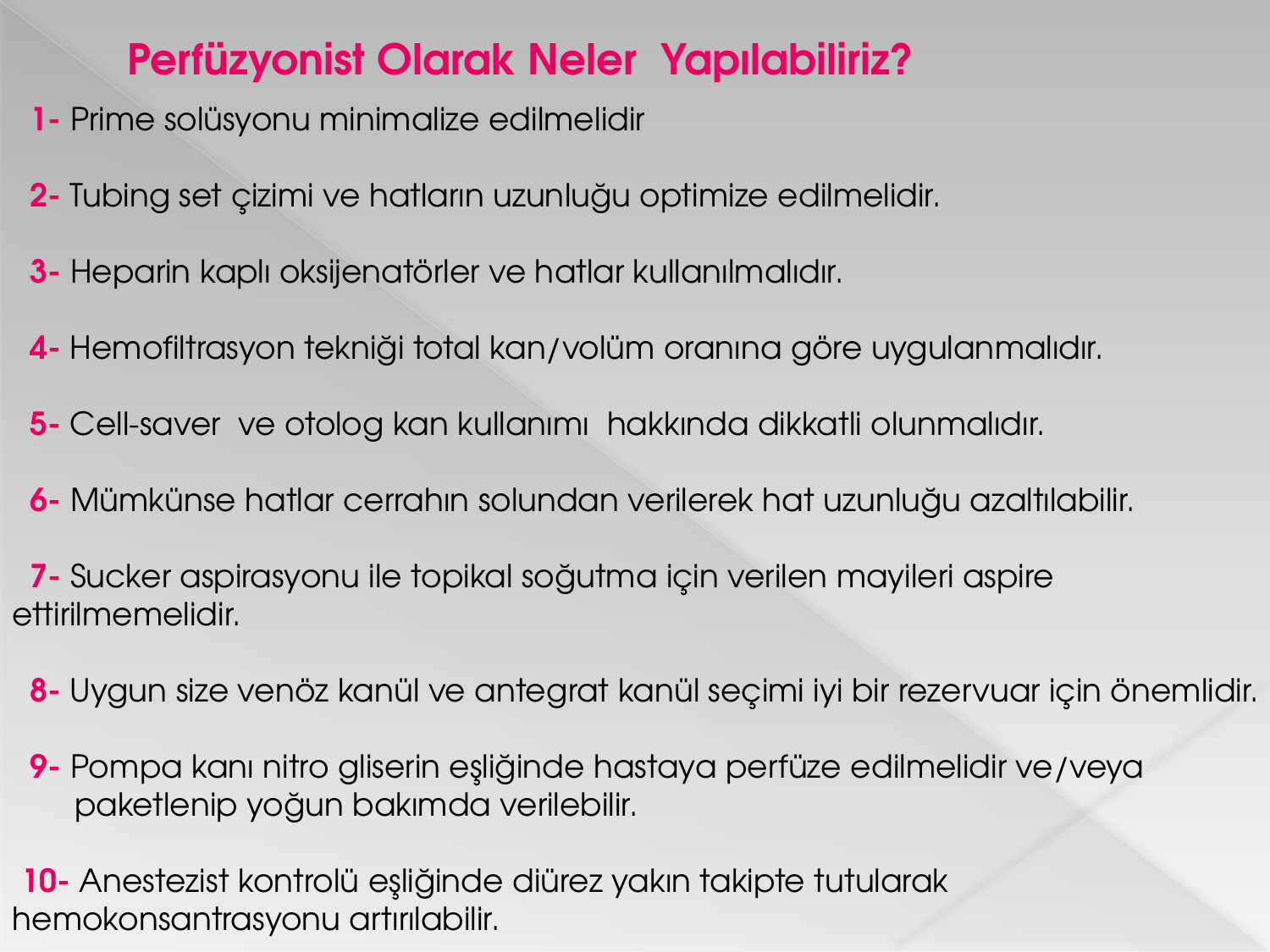

Perfüzyonist Olarak Neler  Yapılabiliriz?

  1- Prime solüsyonu minimalize edilmelidir

  2- Tubing set çizimi ve hatların uzunluğu optimize edilmelidir.

  3- Heparin kaplı oksijenatörler ve hatlar kullanılmalıdır.

  4- Hemofiltrasyon tekniği total kan/volüm oranına göre uygulanmalıdır.

  5- Cell-saver  ve otolog kan kullanımı  hakkında dikkatli olunmalıdır.

  6- Mümkünse hatlar cerrahın solundan verilerek hat uzunluğu azaltılabilir.

  7- Sucker aspirasyonu ile topikal soğutma için verilen mayileri aspire                       ettirilmemelidir.

  8- Uygun size venöz kanül ve antegrat kanül seçimi iyi bir rezervuar için önemlidir.

  9- Pompa kanı nitro gliserin eşliğinde hastaya perfüze edilmelidir ve/veya
       paketlenip yoğun bakımda verilebilir.

 10- Anestezist kontrolü eşliğinde diürez yakın takipte tutularak     hemokonsantrasyonu artırılabilir.